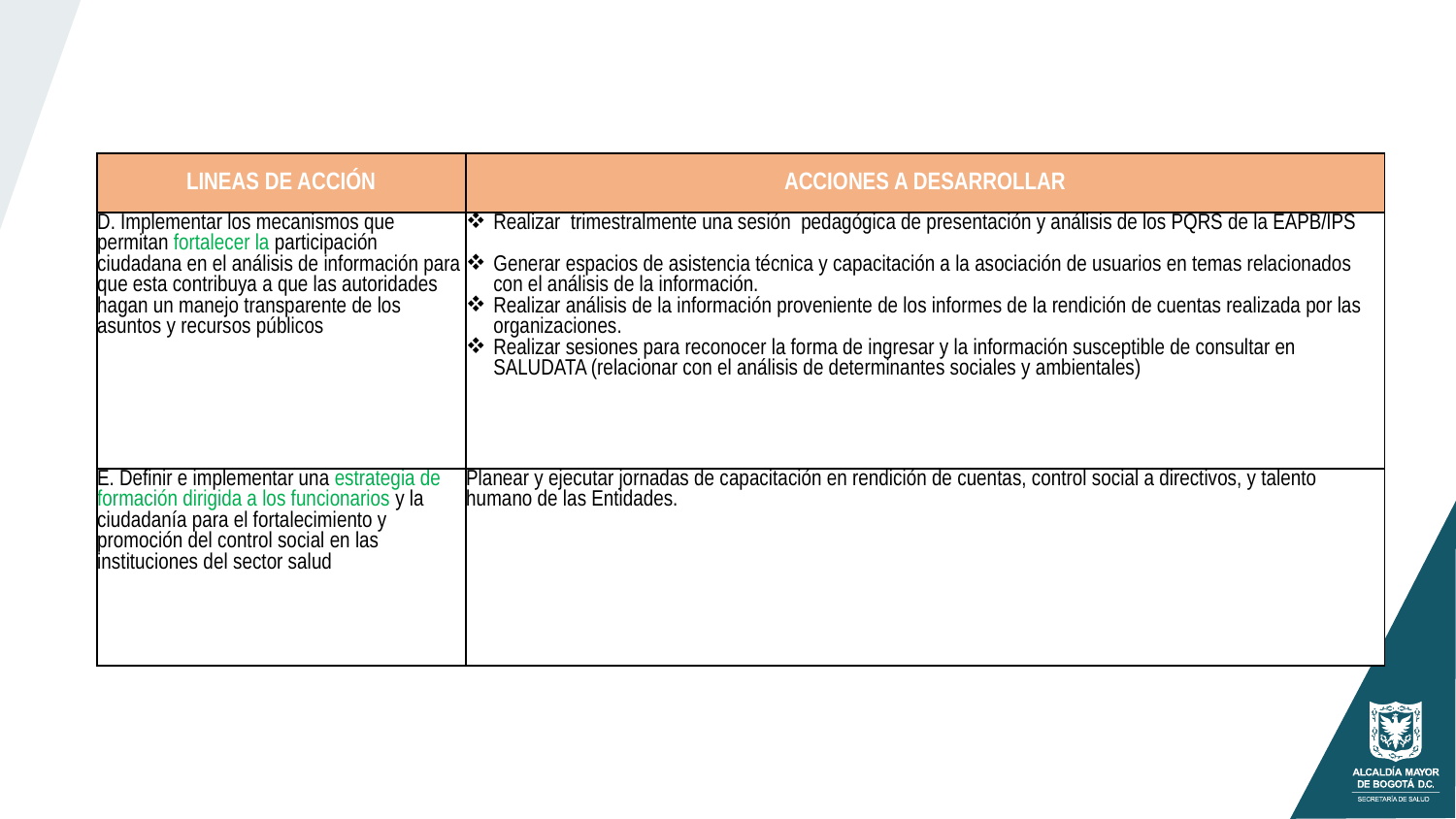

| LINEAS DE ACCIÓN | ACCIONES A DESARROLLAR |
| --- | --- |
| D. Implementar los mecanismos que permitan fortalecer la participación ciudadana en el análisis de información para que esta contribuya a que las autoridades hagan un manejo transparente de los asuntos y recursos públicos | Realizar trimestralmente una sesión pedagógica de presentación y análisis de los PQRS de la EAPB/IPS Generar espacios de asistencia técnica y capacitación a la asociación de usuarios en temas relacionados con el análisis de la información. Realizar análisis de la información proveniente de los informes de la rendición de cuentas realizada por las organizaciones. Realizar sesiones para reconocer la forma de ingresar y la información susceptible de consultar en SALUDATA (relacionar con el análisis de determinantes sociales y ambientales) |
| E. Definir e implementar una estrategia de formación dirigida a los funcionarios y la ciudadanía para el fortalecimiento y promoción del control social en las instituciones del sector salud | Planear y ejecutar jornadas de capacitación en rendición de cuentas, control social a directivos, y talento humano de las Entidades. |